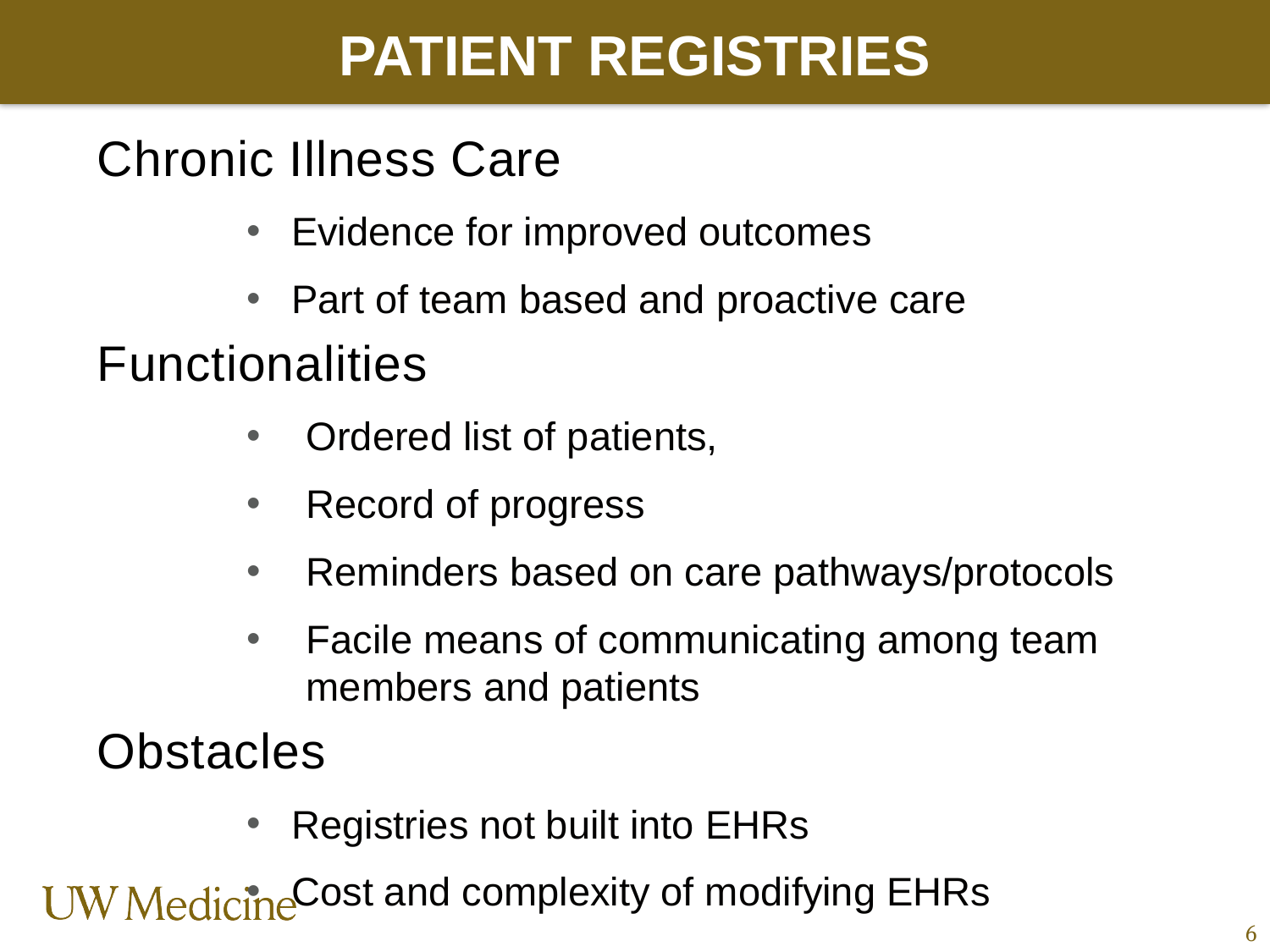

# Patient registries
Chronic Illness Care
Evidence for improved outcomes
Part of team based and proactive care
Functionalities
Ordered list of patients,
Record of progress
Reminders based on care pathways/protocols
Facile means of communicating among team members and patients
Obstacles
Registries not built into EHRs
Cost and complexity of modifying EHRs

6